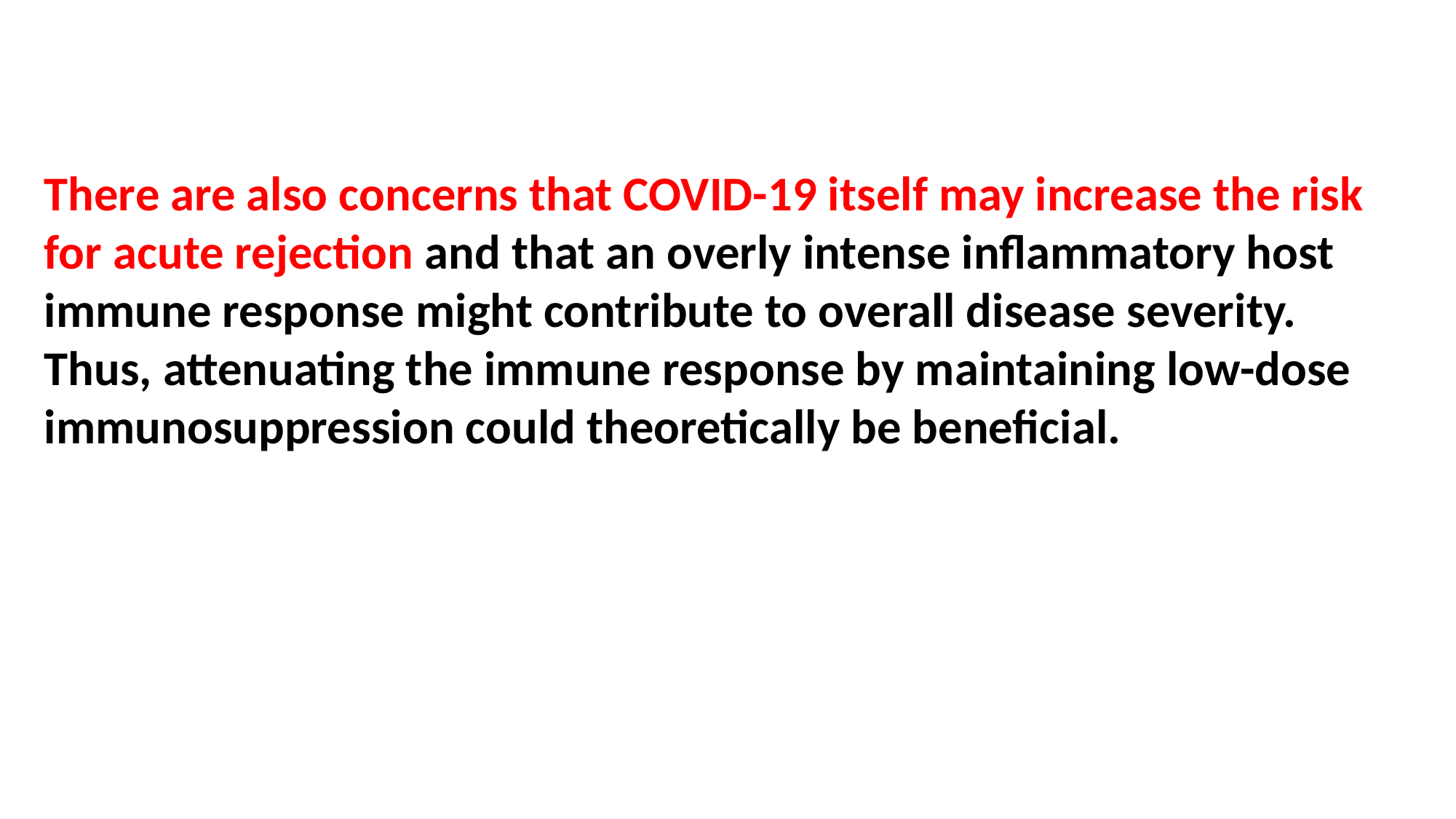

#
There are also concerns that COVID-19 itself may increase the risk for acute rejection and that an overly intense inflammatory host immune response might contribute to overall disease severity. Thus, attenuating the immune response by maintaining low-dose immunosuppression could theoretically be beneficial.